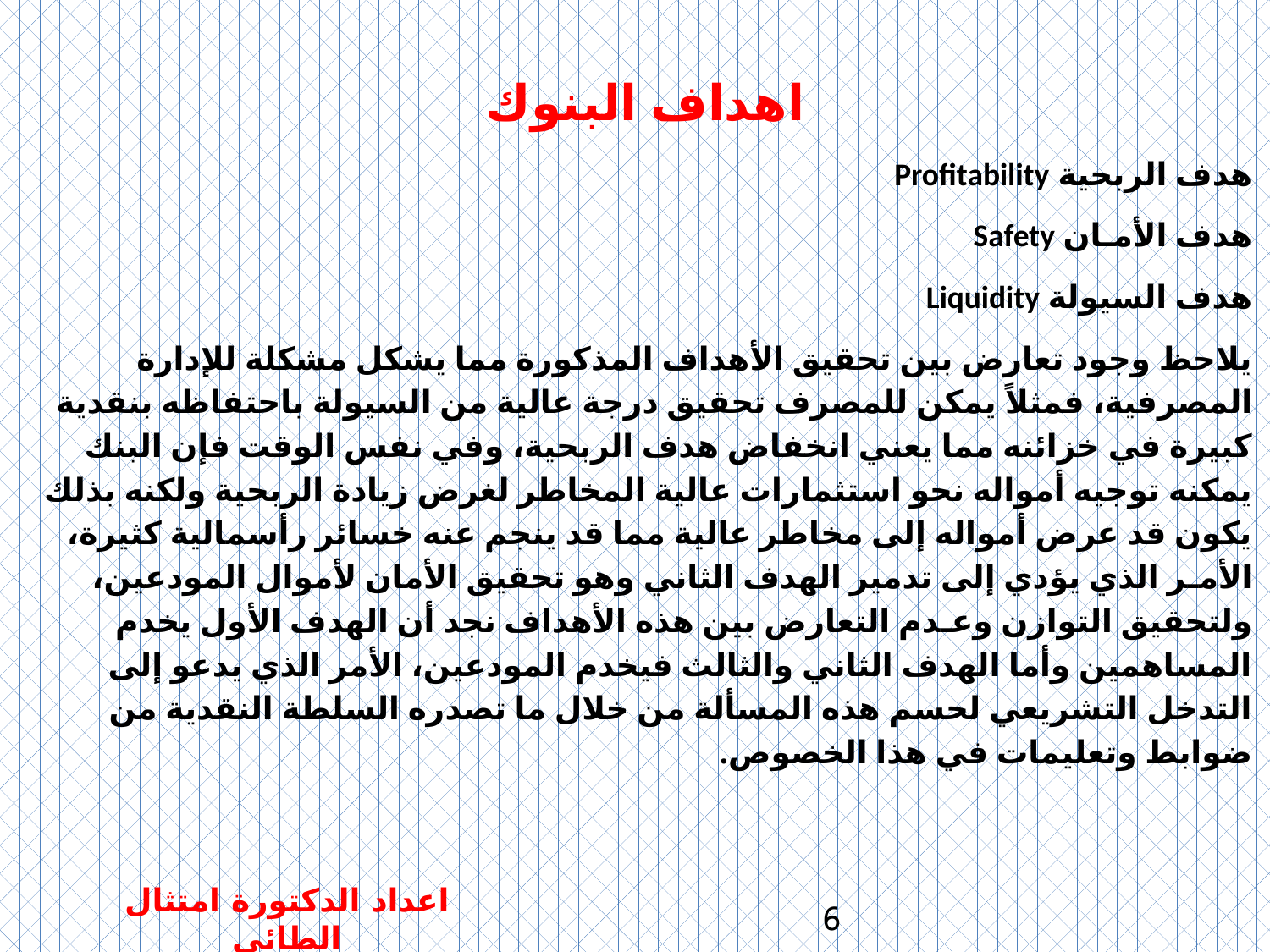

اهداف البنوك
هدف الربحية Profitability
هدف الأمـان Safety
هدف السيولة Liquidity
يلاحظ وجود تعارض بين تحقيق الأهداف المذكورة مما يشكل مشكلة للإدارة المصرفية، فمثلاً يمكن للمصرف تحقيق درجة عالية من السيولة باحتفاظه بنقدية كبيرة في خزائنه مما يعني انخفاض هدف الربحية، وفي نفس الوقت فإن البنك يمكنه توجيه أمواله نحو استثمارات عالية المخاطر لغرض زيادة الربحية ولكنه بذلك يكون قد عرض أمواله إلى مخاطر عالية مما قد ينجم عنه خسائر رأسمالية كثيرة، الأمـر الذي يؤدي إلى تدمير الهدف الثاني وهو تحقيق الأمان لأموال المودعين، ولتحقيق التوازن وعـدم التعارض بين هذه الأهداف نجد أن الهدف الأول يخدم المساهمين وأما الهدف الثاني والثالث فيخدم المودعين، الأمر الذي يدعو إلى التدخل التشريعي لحسم هذه المسألة من خلال ما تصدره السلطة النقدية من ضوابط وتعليمات في هذا الخصوص.

اعداد الدكتورة امتثال الطائي
6